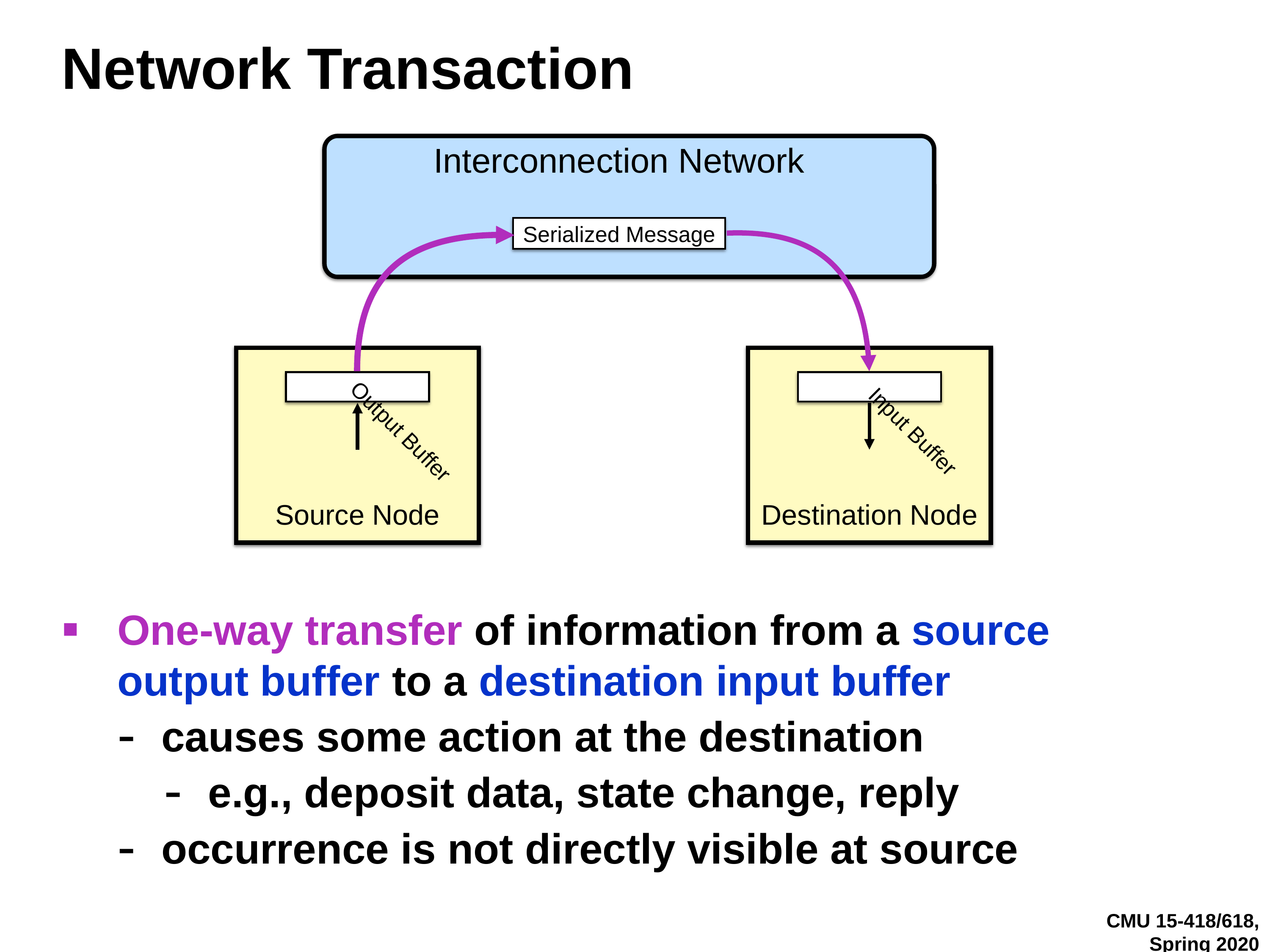

# Network Transaction

Interconnection Network
Serialized Message

Output Buffer

Input Buffer

Source Node
Destination Node
One-way transfer of information from a source output buffer to a destination input buffer
causes some action at the destination
e.g., deposit data, state change, reply
occurrence is not directly visible at source